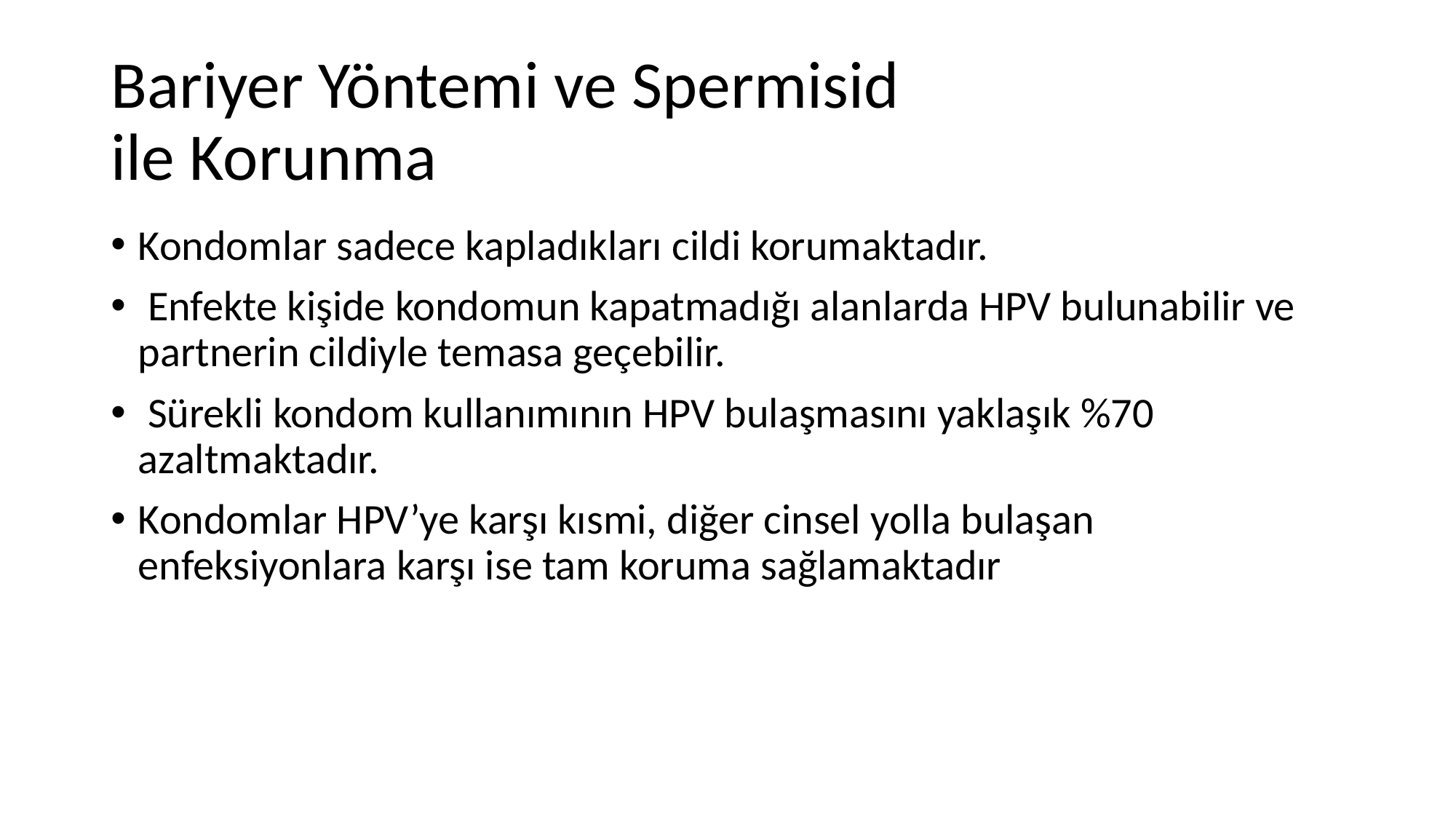

# Bariyer Yöntemi ve Spermisid ile Korunma
Kondomlar sadece kapladıkları cildi korumaktadır.
 Enfekte kişide kondomun kapatmadığı alanlarda HPV bulunabilir ve partnerin cildiyle temasa geçebilir.
 Sürekli kondom kullanımının HPV bulaşmasını yaklaşık %70 azaltmaktadır.
Kondomlar HPV’ye karşı kısmi, diğer cinsel yolla bulaşan enfeksiyonlara karşı ise tam koruma sağlamaktadır